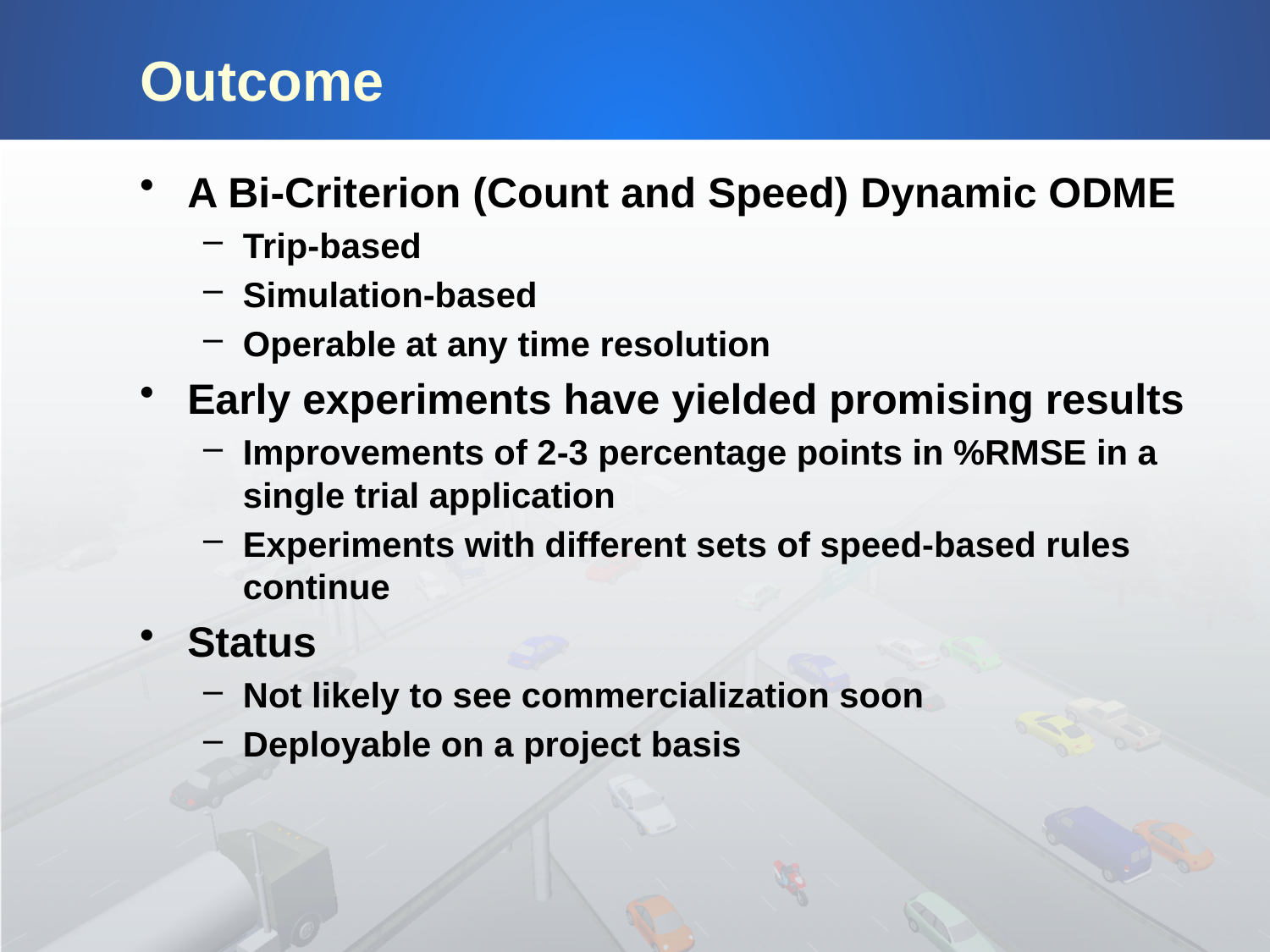

# Outcome
A Bi-Criterion (Count and Speed) Dynamic ODME
Trip-based
Simulation-based
Operable at any time resolution
Early experiments have yielded promising results
Improvements of 2-3 percentage points in %RMSE in a single trial application
Experiments with different sets of speed-based rules continue
Status
Not likely to see commercialization soon
Deployable on a project basis